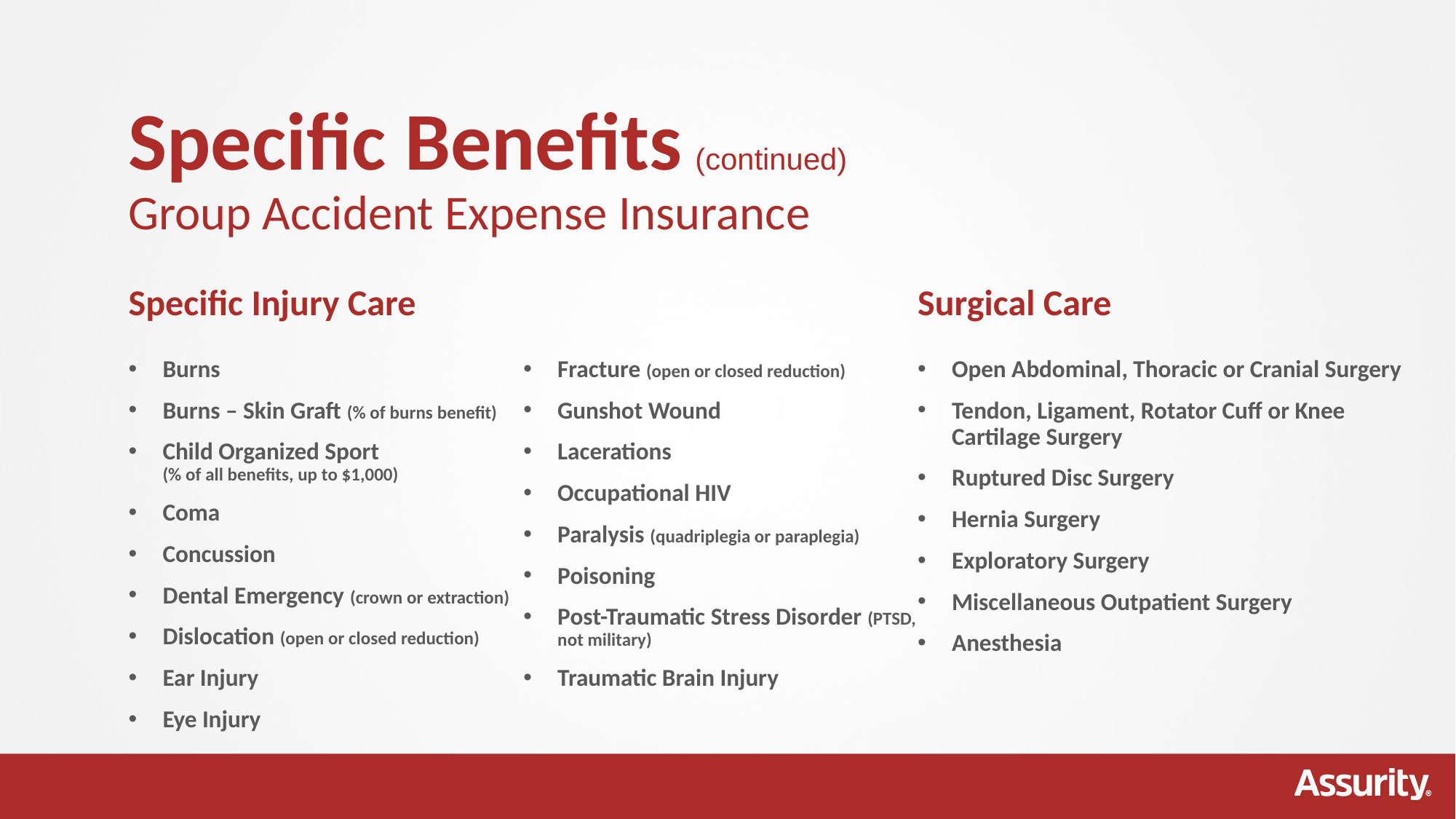

# Specific Benefits (continued) Group Accident Expense Insurance
Specific Injury Care
Surgical Care
Burns
Burns – Skin Graft (% of burns benefit)
Child Organized Sport
(% of all benefits, up to $1,000)
Coma
Concussion
Dental Emergency (crown or extraction)
Dislocation (open or closed reduction)
Ear Injury
Eye Injury
Fracture (open or closed reduction)
Gunshot Wound
Lacerations
Occupational HIV
Paralysis (quadriplegia or paraplegia)
Poisoning
Post-Traumatic Stress Disorder (PTSD, not military)
Traumatic Brain Injury

Open Abdominal, Thoracic or Cranial Surgery
Tendon, Ligament, Rotator Cuff or Knee Cartilage Surgery
Ruptured Disc Surgery
Hernia Surgery
Exploratory Surgery
Miscellaneous Outpatient Surgery
Anesthesia